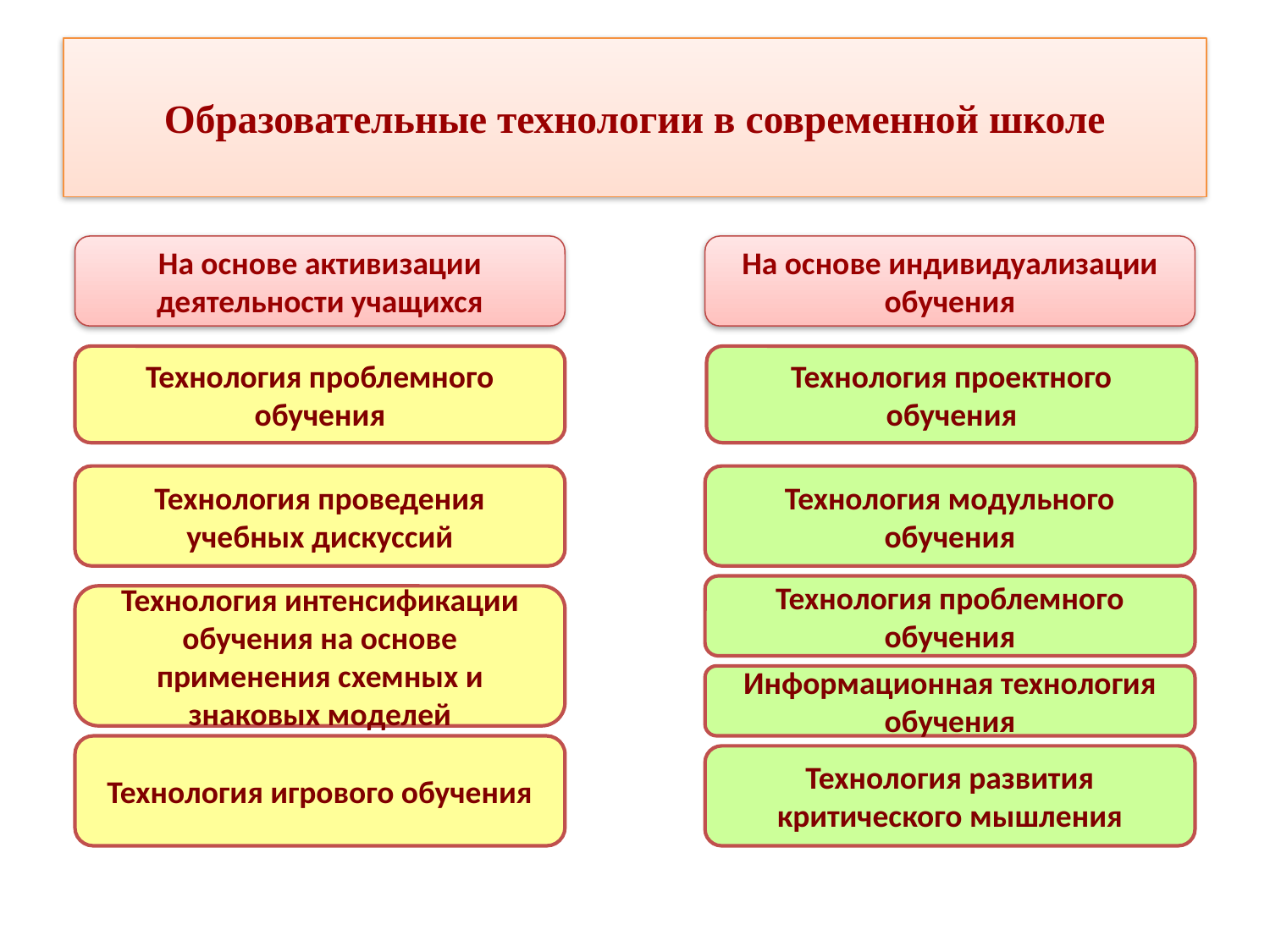

# Образовательные технологии в современной школе

На основе активизации деятельности учащихся
На основе индивидуализации обучения
Технология проблемного обучения
Технология проектного обучения
Технология проведения учебных дискуссий
Технология модульного обучения
Технология проблемного обучения
Технология интенсификации обучения на основе применения схемных и знаковых моделей
Информационная технология обучения
Технология игрового обучения
Технология развития критического мышления